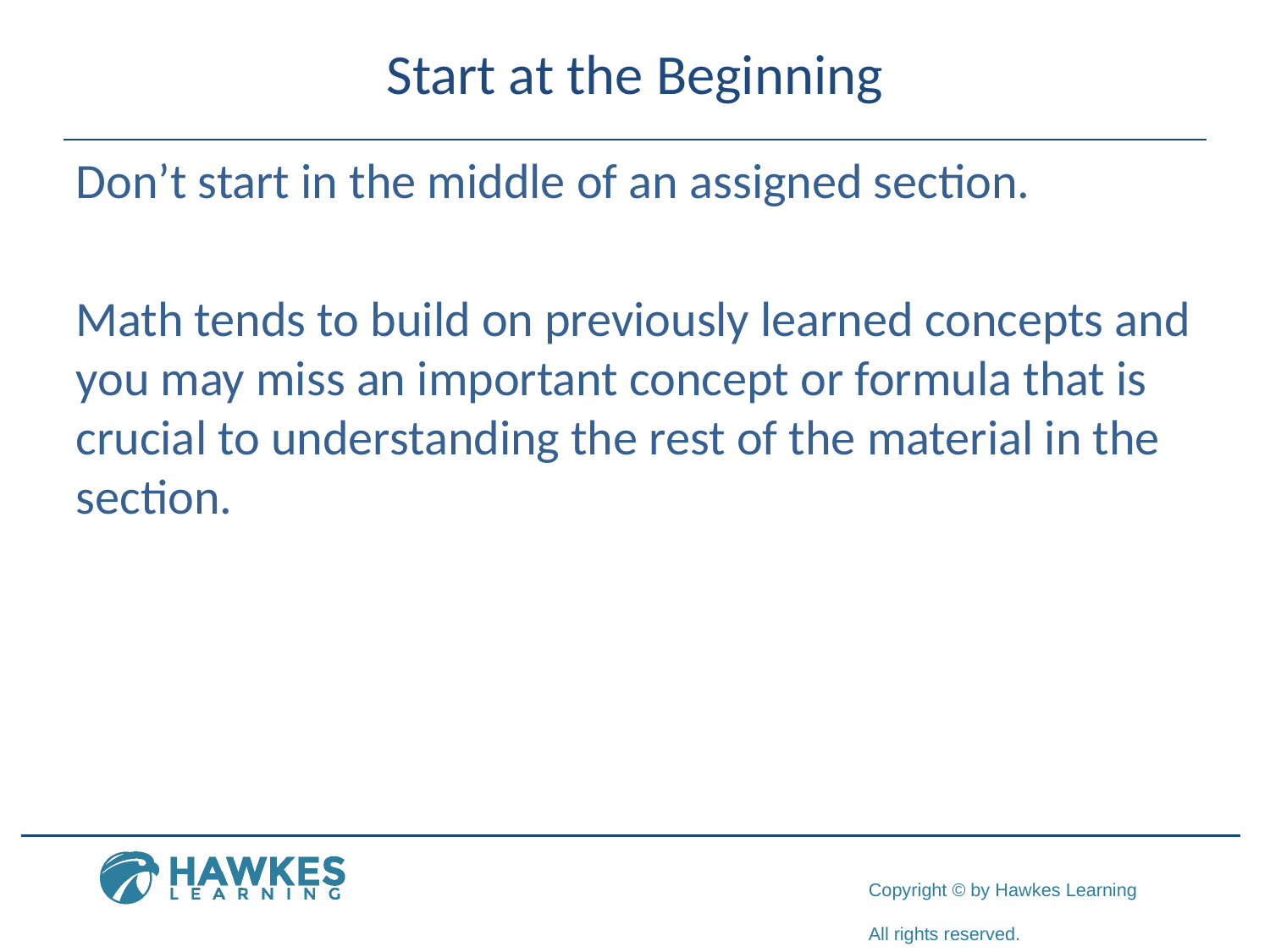

# Start at the Beginning
Don’t start in the middle of an assigned section.

Math tends to build on previously learned concepts and you may miss an important concept or formula that is crucial to understanding the rest of the material in the section.